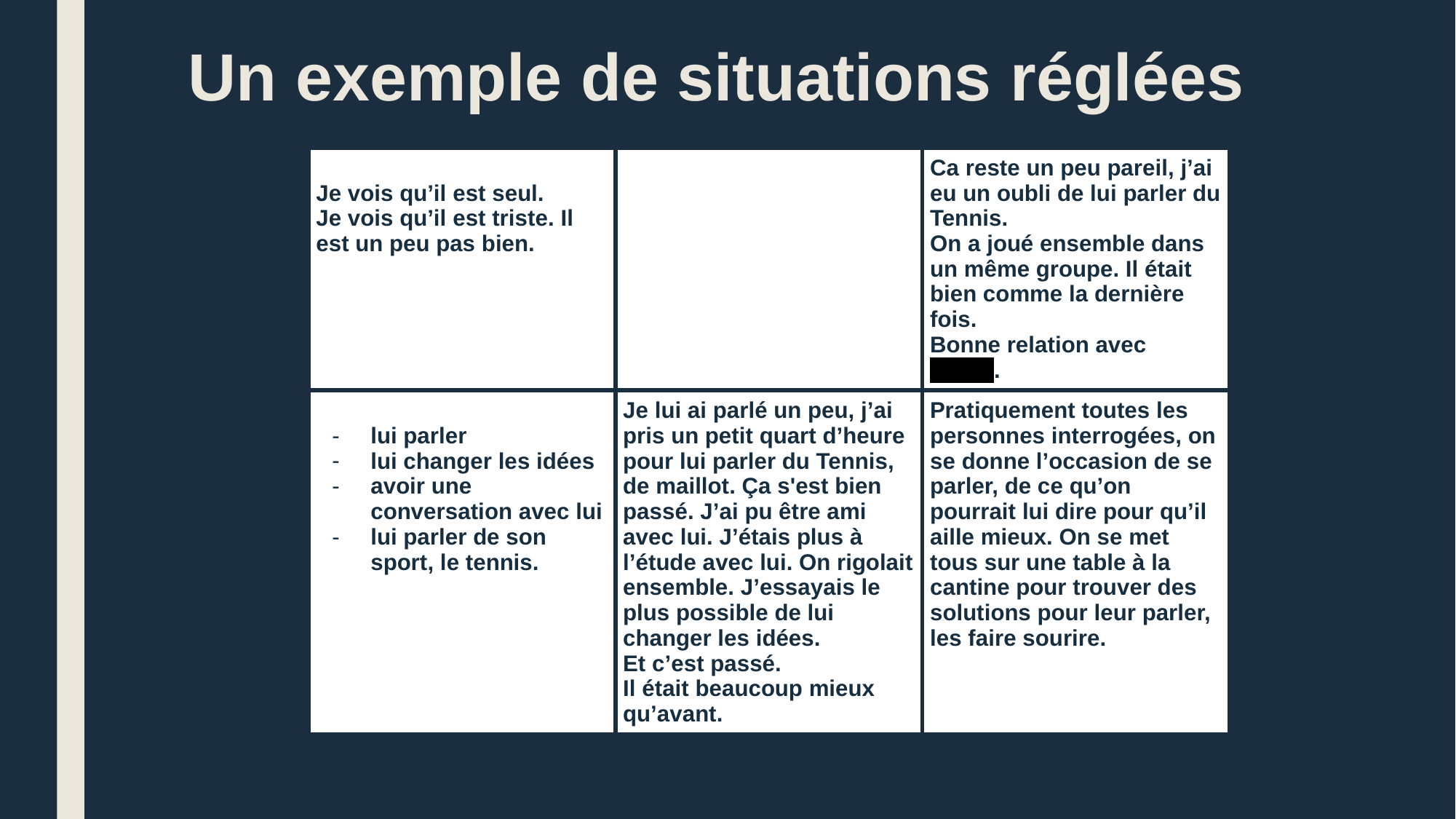

# Un exemple de situations réglées
| Je vois qu’il est seul. Je vois qu’il est triste. Il est un peu pas bien. |  | Ca reste un peu pareil, j’ai eu un oubli de lui parler du Tennis. On a joué ensemble dans un même groupe. Il était bien comme la dernière fois. Bonne relation avec Robin. |
| --- | --- | --- |
| lui parler lui changer les idées avoir une conversation avec lui lui parler de son sport, le tennis. | Je lui ai parlé un peu, j’ai pris un petit quart d’heure pour lui parler du Tennis, de maillot. Ça s'est bien passé. J’ai pu être ami avec lui. J’étais plus à l’étude avec lui. On rigolait ensemble. J’essayais le plus possible de lui changer les idées. Et c’est passé. Il était beaucoup mieux qu’avant. | Pratiquement toutes les personnes interrogées, on se donne l’occasion de se parler, de ce qu’on pourrait lui dire pour qu’il aille mieux. On se met tous sur une table à la cantine pour trouver des solutions pour leur parler, les faire sourire. |